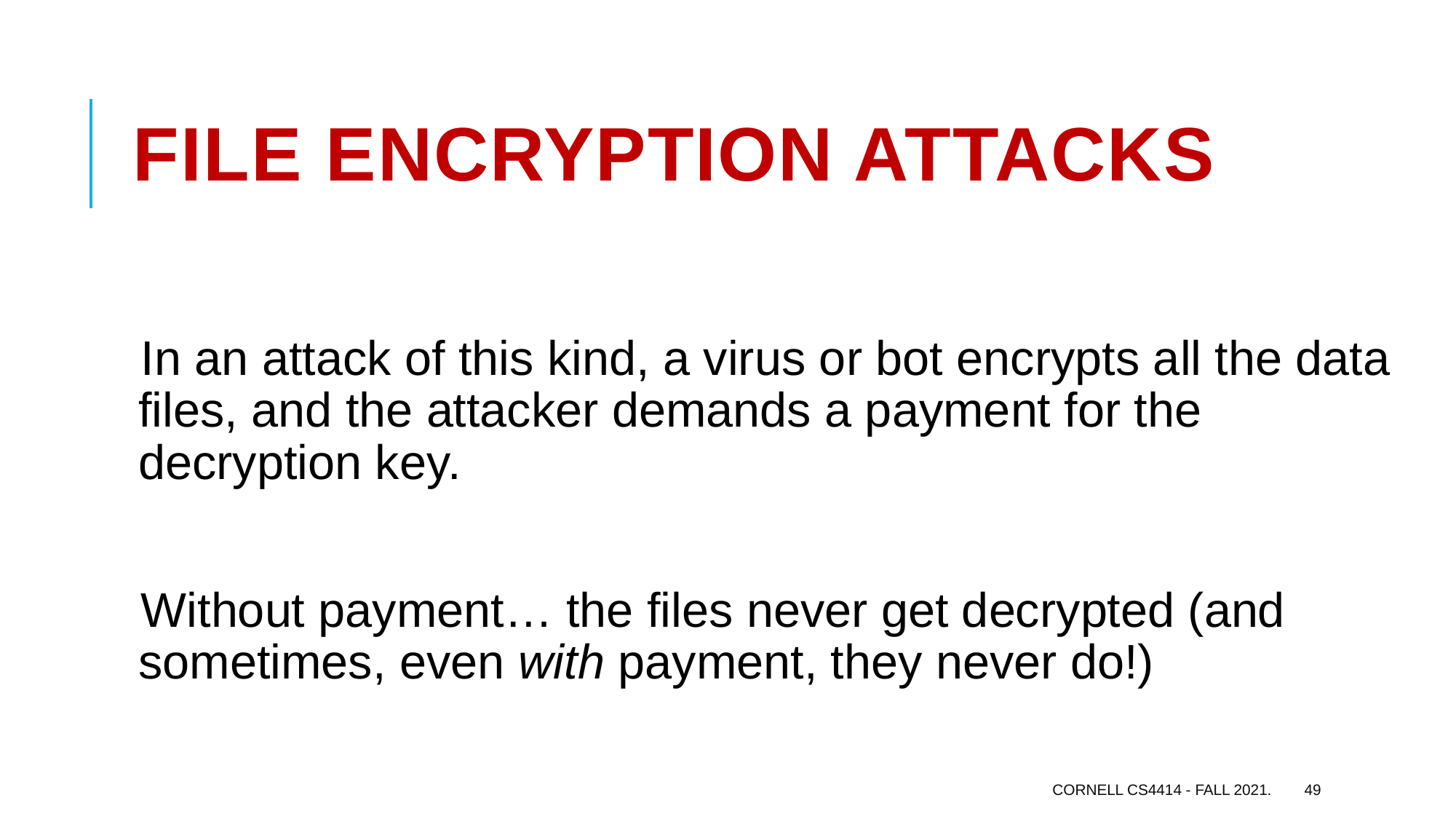

# File encryption attacks
In an attack of this kind, a virus or bot encrypts all the data files, and the attacker demands a payment for the decryption key.

Without payment… the files never get decrypted (and sometimes, even with payment, they never do!)
Cornell CS4414 - Fall 2021.
49